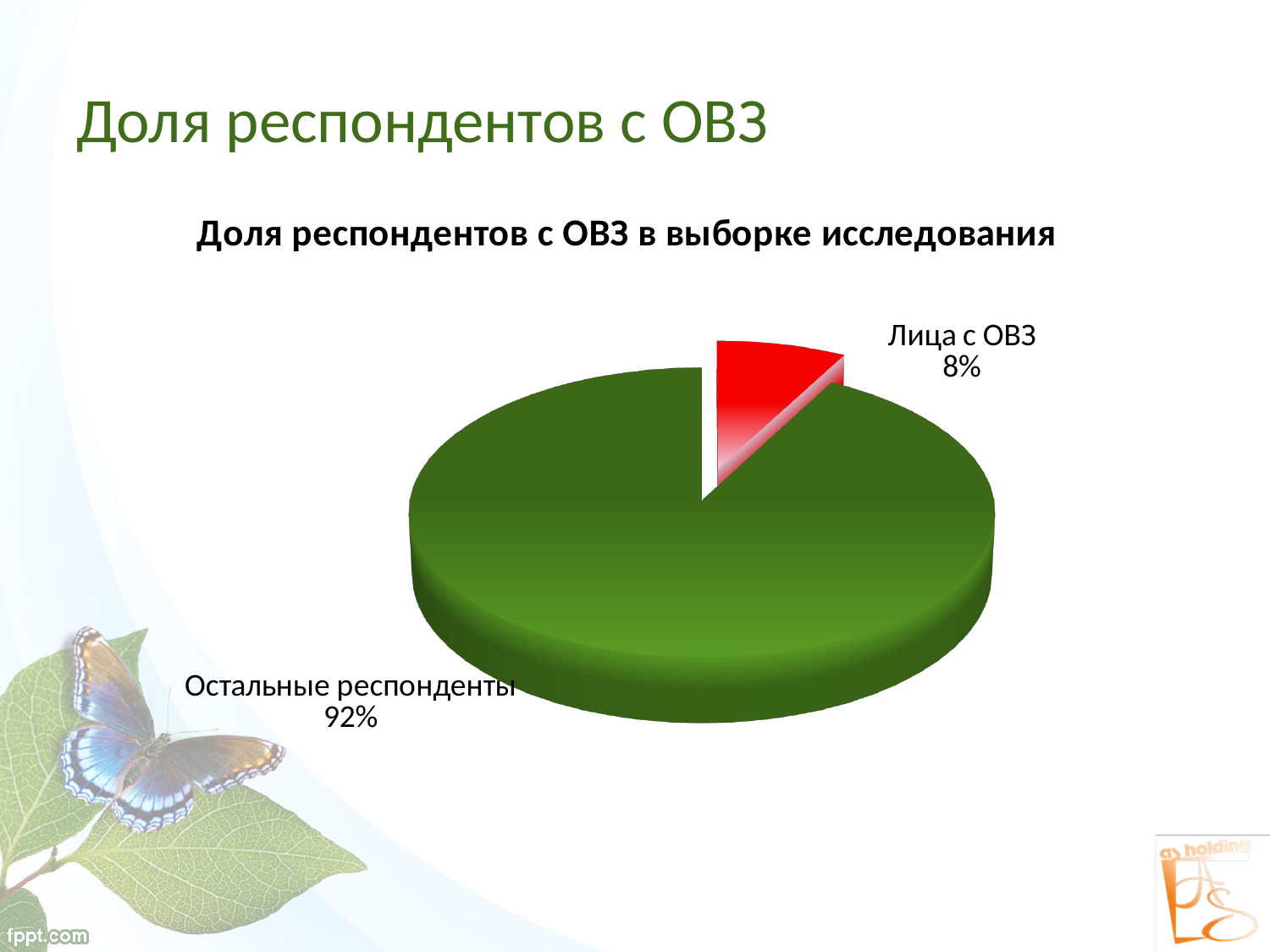

# Доля респондентов с ОВЗ

[unsupported chart]